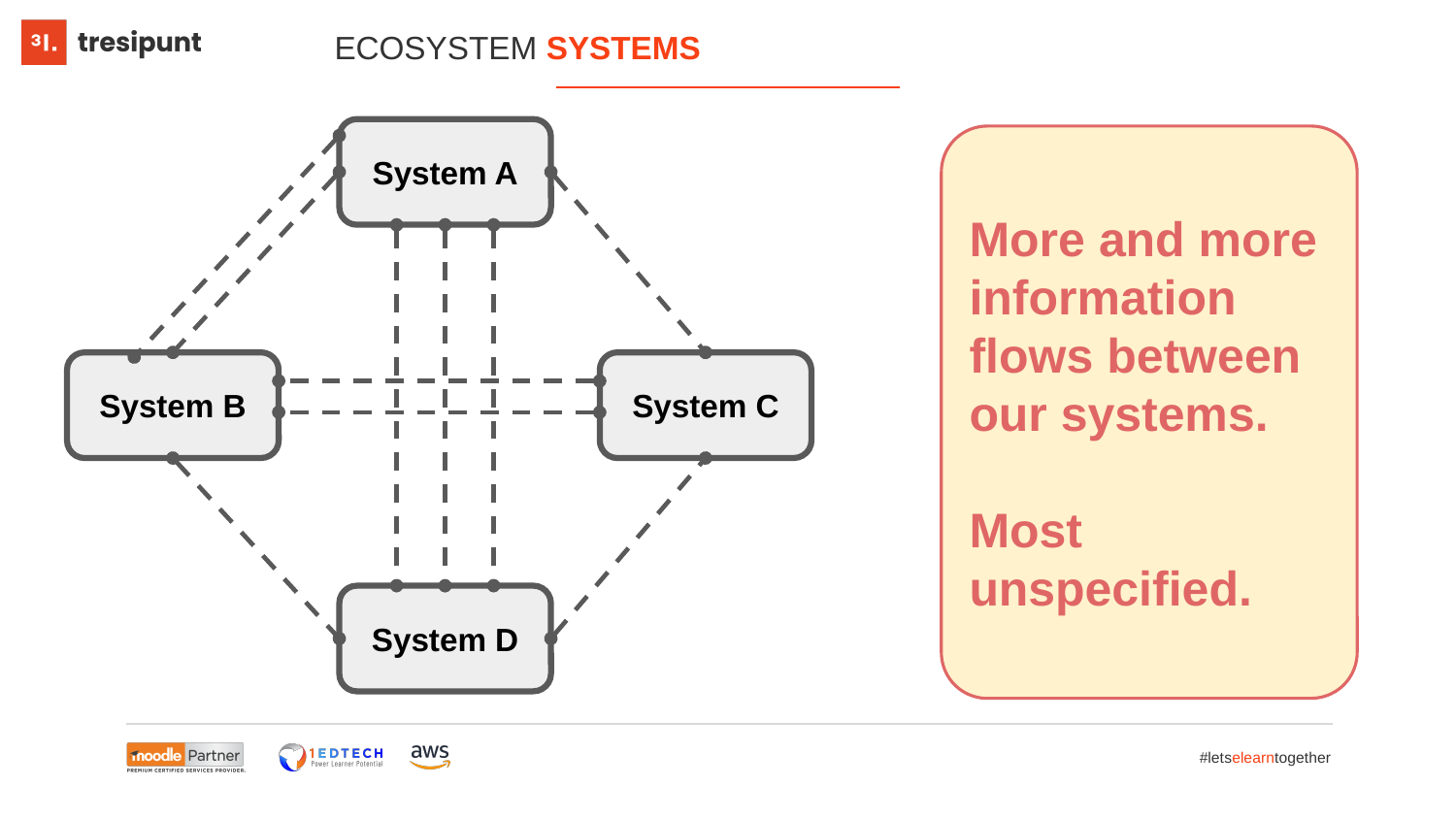

ECOSYSTEM SYSTEMS

System A
More and more information flows between our systems.

Most unspecified.
System B
System C
System D